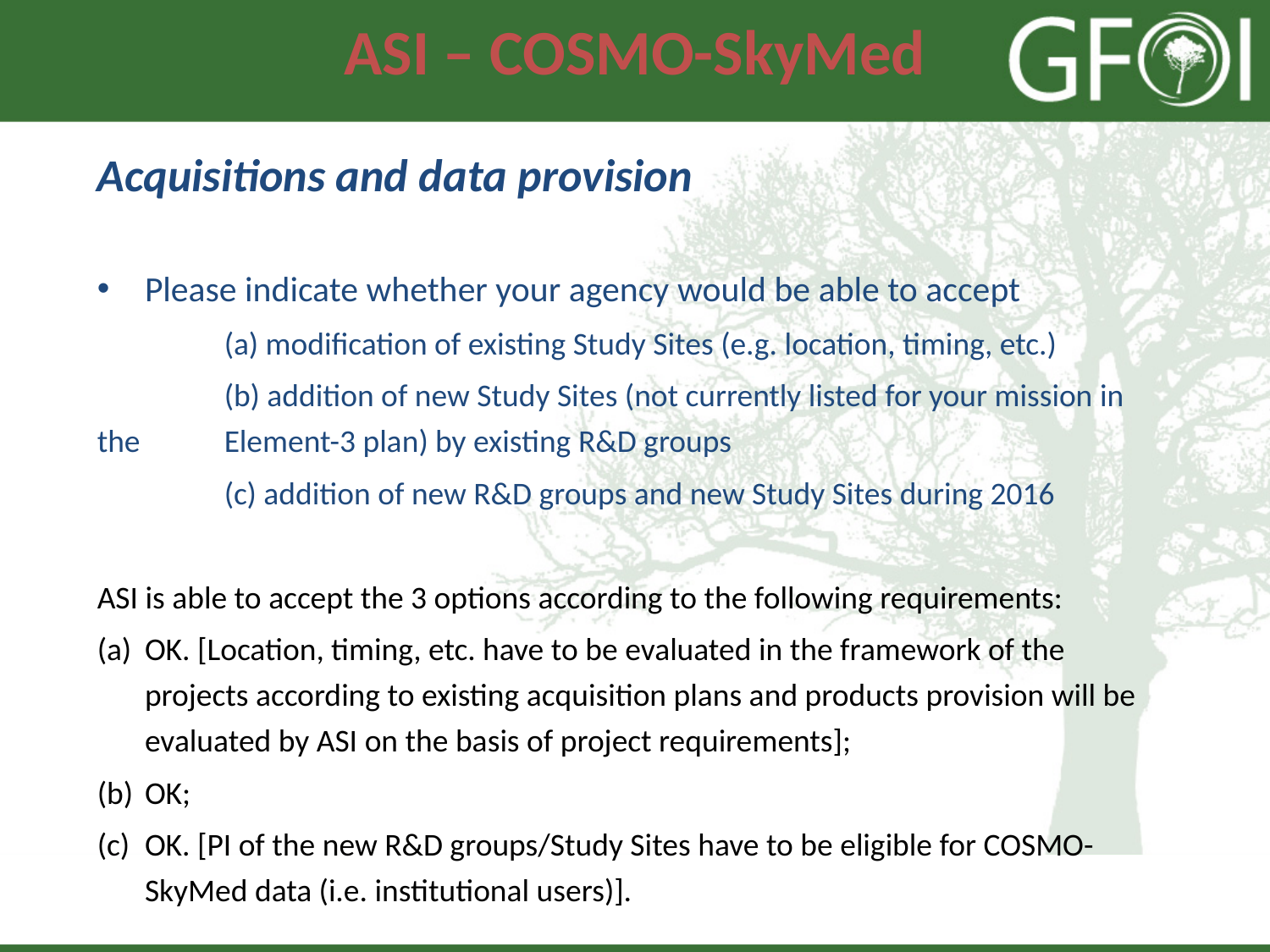

# ASI – COSMO-SkyMed
Acquisitions and data provision

Please indicate whether your agency would be able to accept
	(a) modification of existing Study Sites (e.g. location, timing, etc.)
	(b) addition of new Study Sites (not currently listed for your mission in the          	Element-3 plan) by existing R&D groups
	(c) addition of new R&D groups and new Study Sites during 2016

ASI is able to accept the 3 options according to the following requirements:
OK. [Location, timing, etc. have to be evaluated in the framework of the projects according to existing acquisition plans and products provision will be evaluated by ASI on the basis of project requirements];
OK;
OK. [PI of the new R&D groups/Study Sites have to be eligible for COSMO-SkyMed data (i.e. institutional users)].